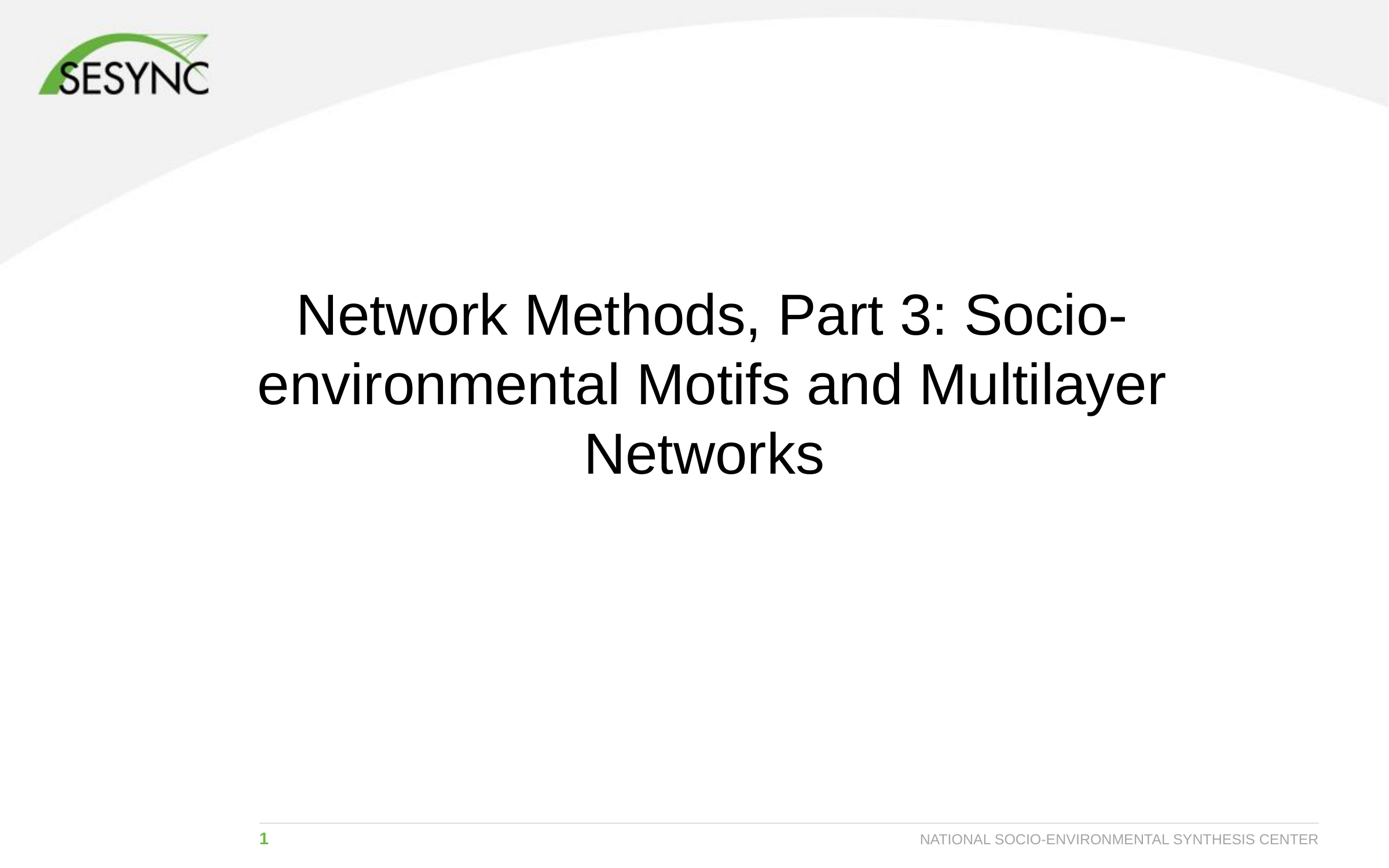

Network Methods, Part 3: Socio-environmental Motifs and Multilayer Networks